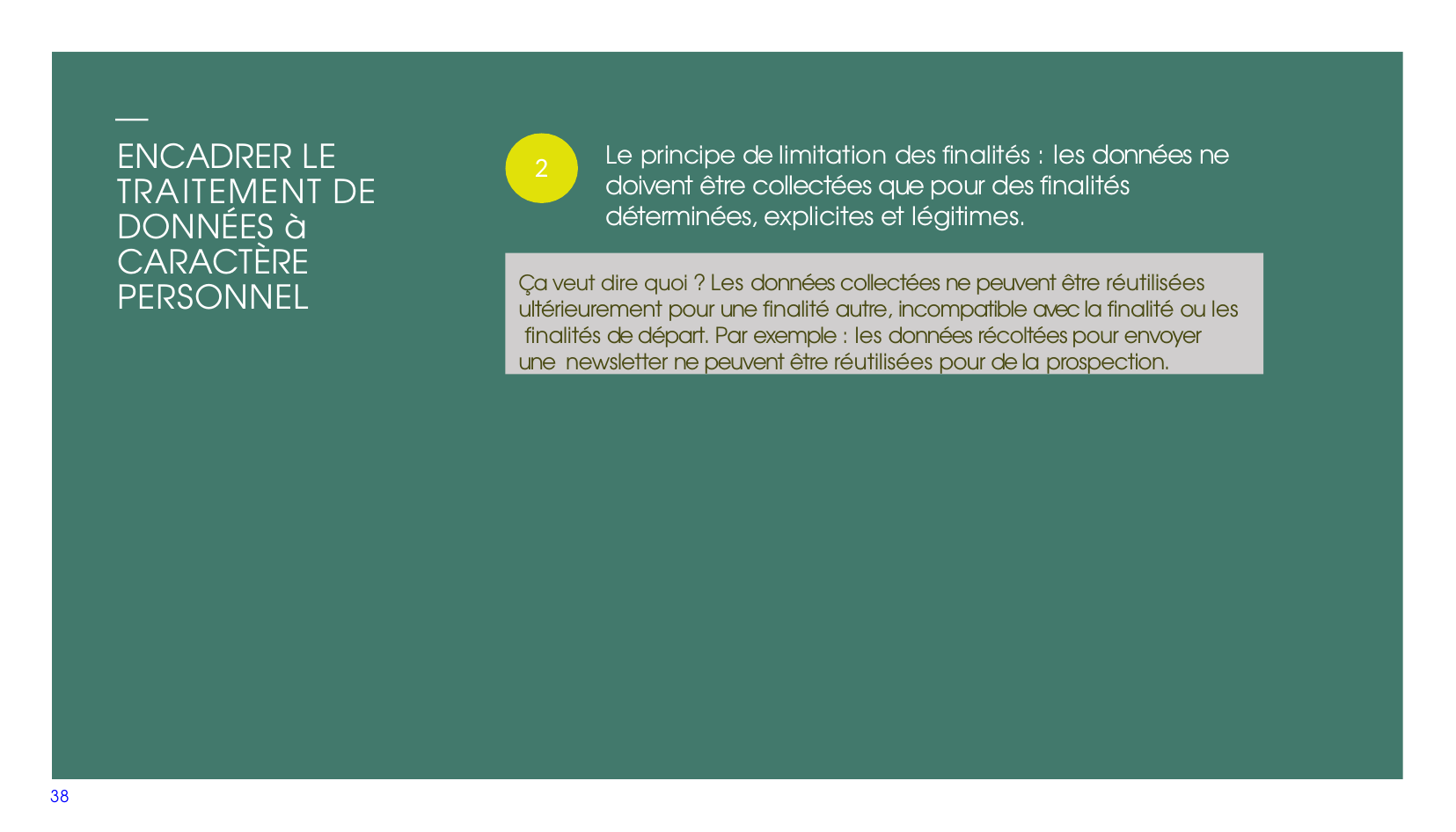

—

# ENCADRER LE  TRAITEMENT DE  DONNÉES à   CARACTÈRE  PERSONNEL
Le principe de limitation des finalités : les données ne  doivent être collectées que pour des finalités  déterminées, explicites et légitimes.
2
Ça veut dire quoi ? Les données collectées ne peuvent être réutilisées  ultérieurement pour une finalité autre, incompatible avec la finalité ou les  finalités de départ. Par exemple : les données récoltées pour envoyer une  newsletter ne peuvent être réutilisées pour de la prospection.
38